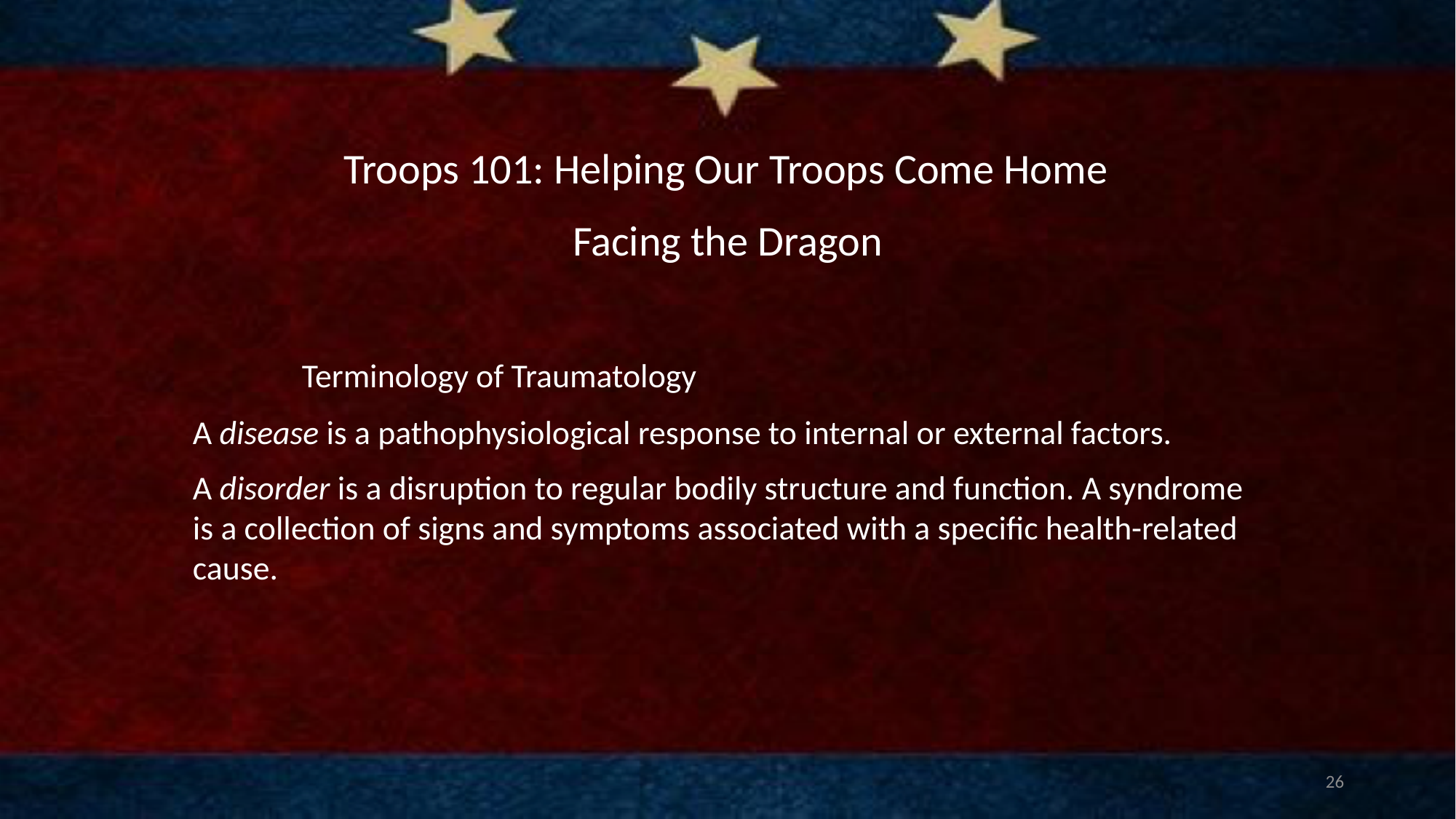

# Troops 101: Helping Our Troops Come Home
Facing the Dragon

	Terminology of Traumatology
A disease is a pathophysiological response to internal or external factors.
A disorder is a disruption to regular bodily structure and function. A syndrome is a collection of signs and symptoms associated with a specific health-related cause.

26